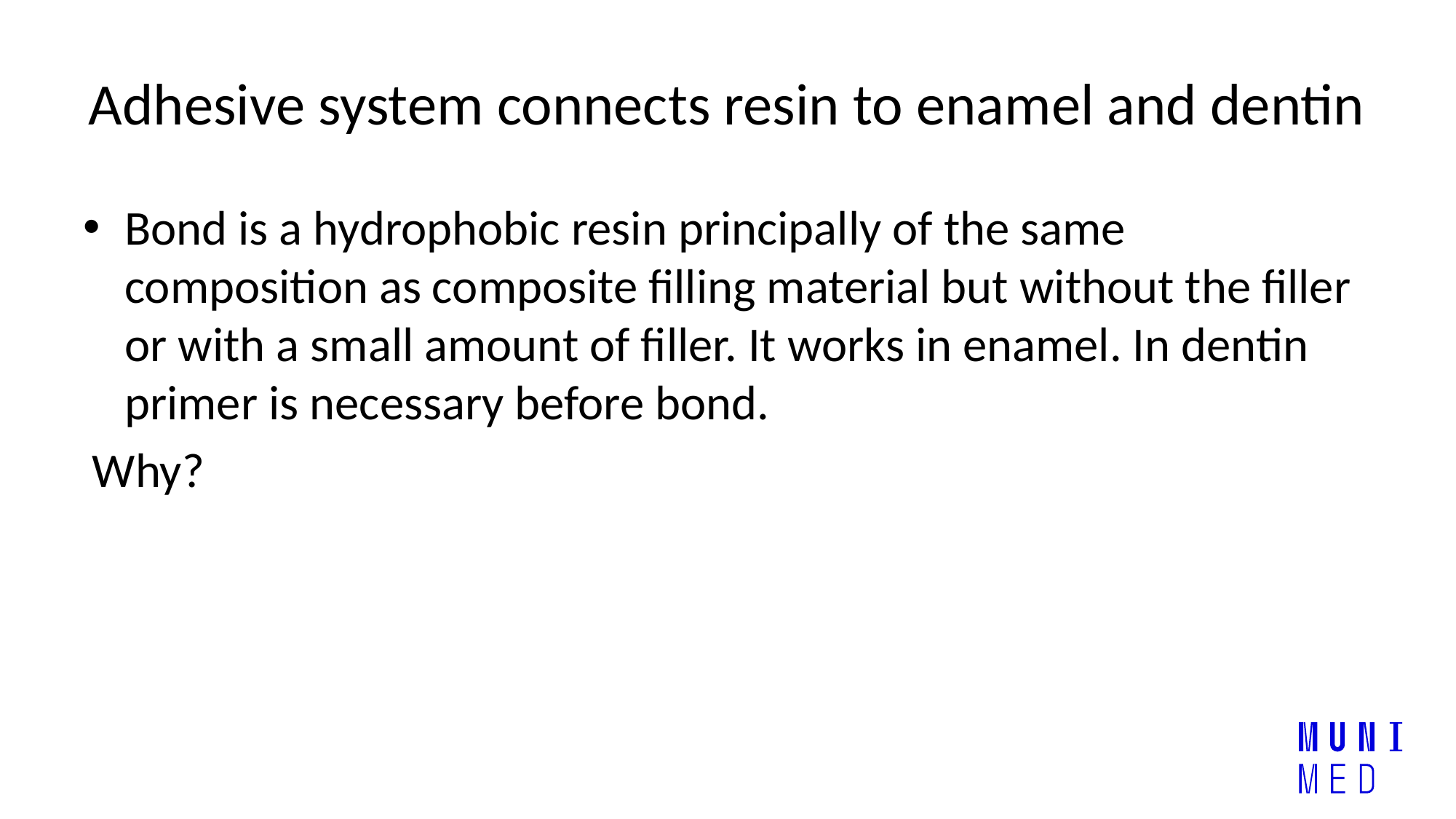

# Adhesive system connects resin to enamel and dentin
Bond is a hydrophobic resin principally of the same composition as composite filling material but without the filler or with a small amount of filler. It works in enamel. In dentin primer is necessary before bond.
Why?